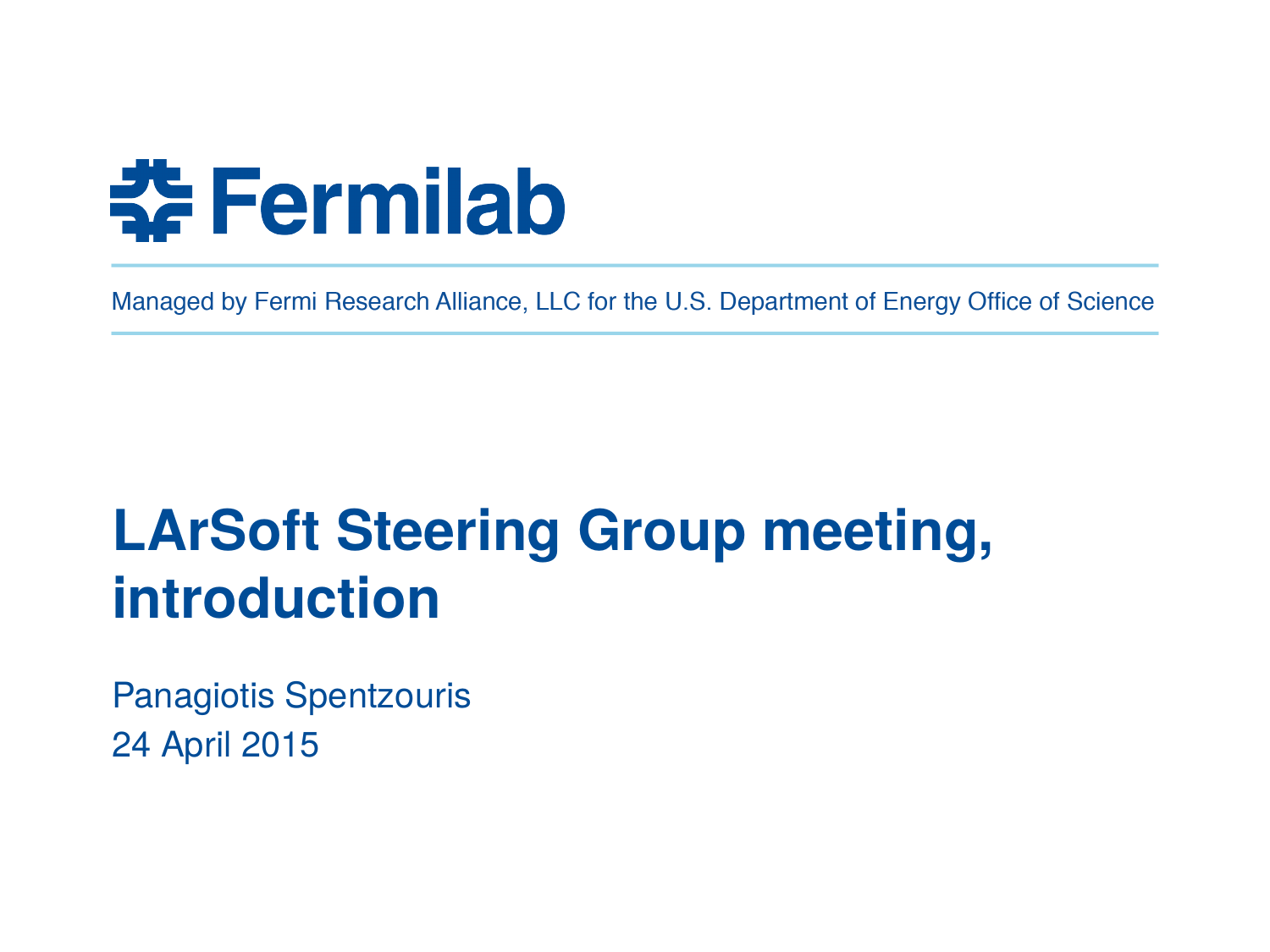

# LArSoft Steering Group meeting, introduction
Panagiotis Spentzouris
24 April 2015